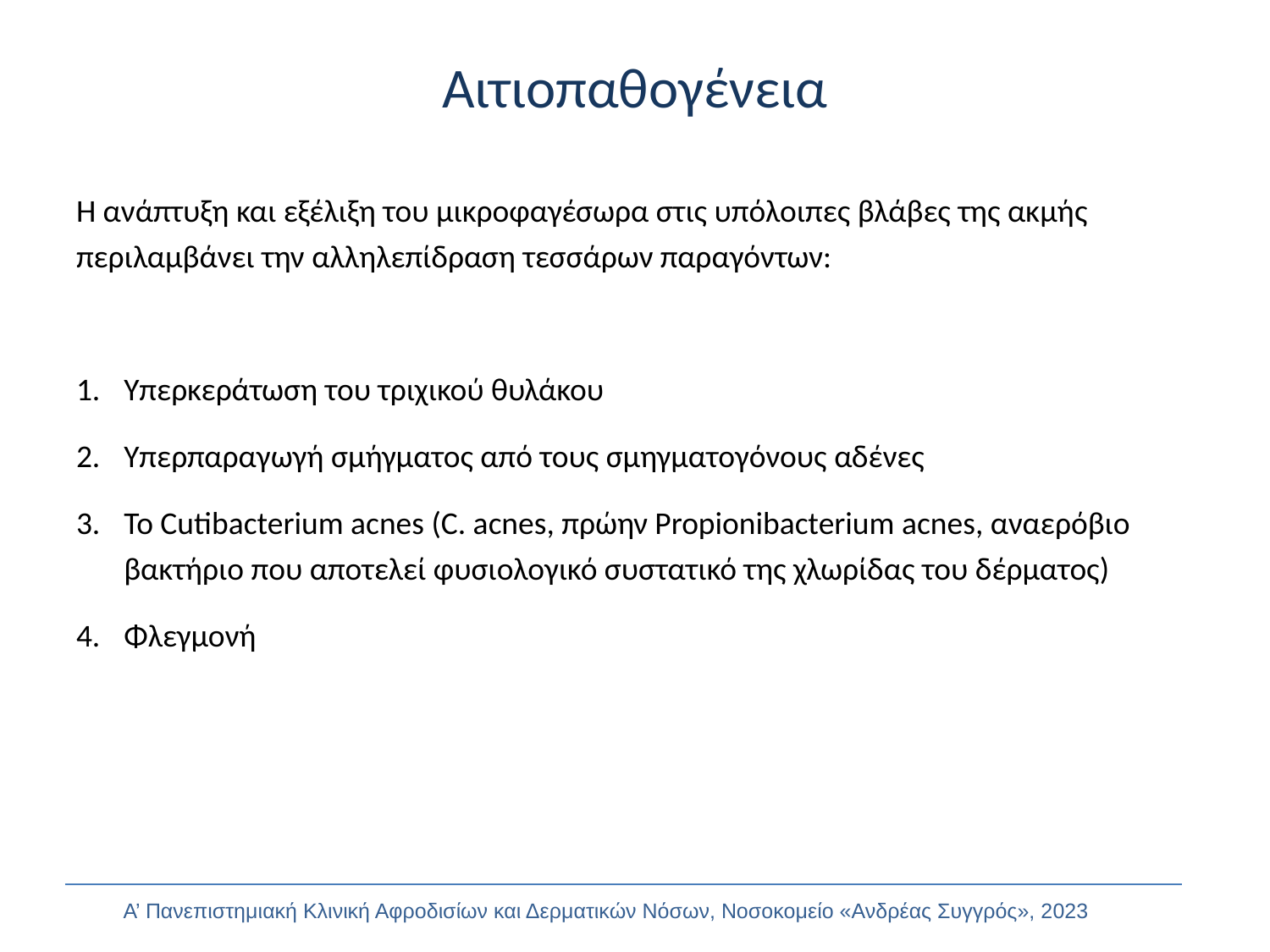

# Αιτιοπαθογένεια
Η ανάπτυξη και εξέλιξη του μικροφαγέσωρα στις υπόλοιπες βλάβες της ακμής περιλαμβάνει την αλληλεπίδραση τεσσάρων παραγόντων:

Υπερκεράτωση του τριχικού θυλάκου
Υπερπαραγωγή σμήγματος από τους σμηγματογόνους αδένες
Το Cutibacterium acnes (C. acnes, πρώην Propionibacterium acnes, αναερόβιο βακτήριο που αποτελεί φυσιολογικό συστατικό της χλωρίδας του δέρματος)
Φλεγμονή

Α’ Πανεπιστημιακή Κλινική Αφροδισίων και Δερματικών Νόσων, Νοσοκομείο «Ανδρέας Συγγρός», 2023